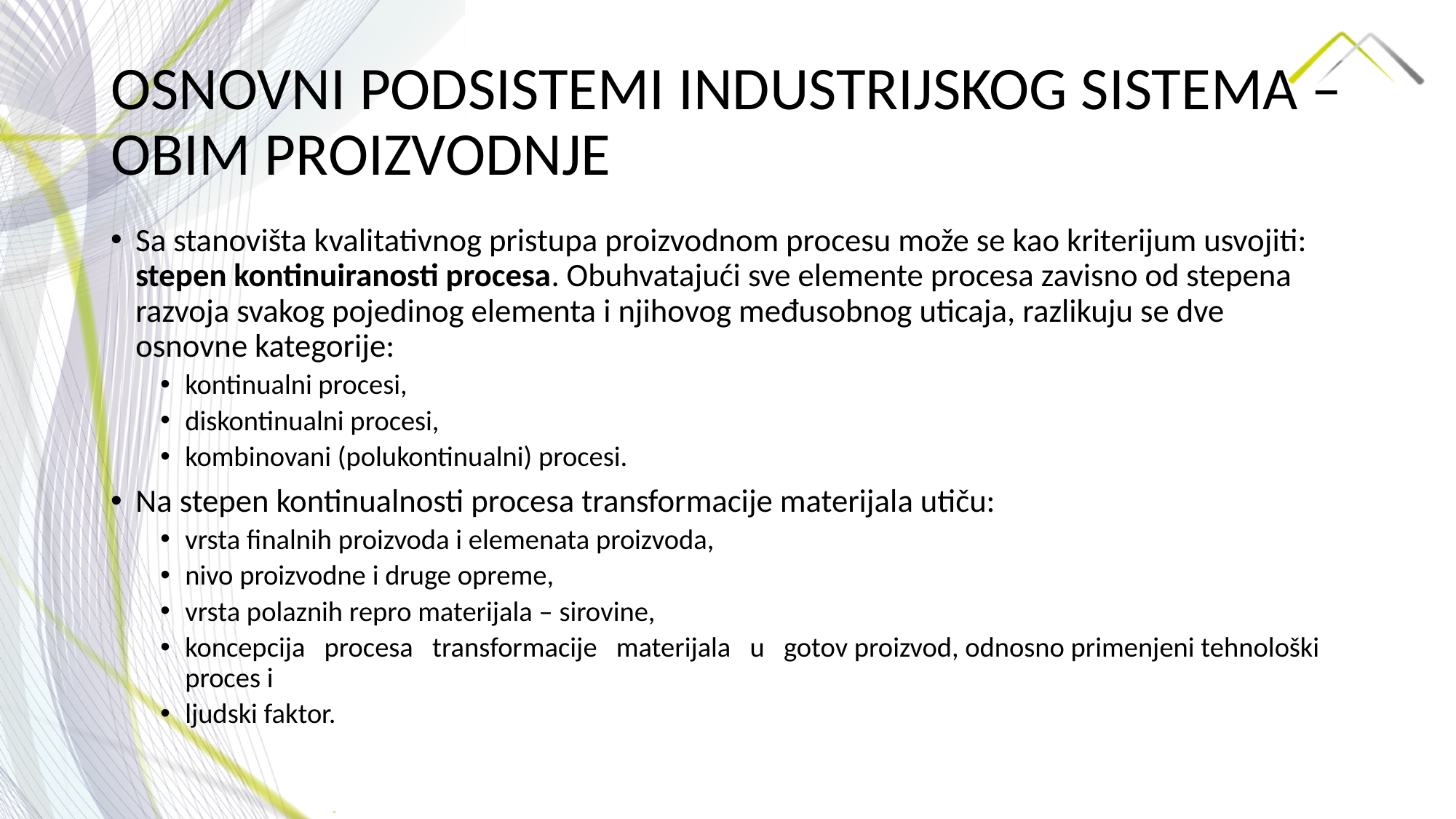

# OSNOVNI PODSISTEMI INDUSTRIJSKOG SISTEMA – OBIM PROIZVODNJE
Sa stanovišta kvalitativnog pristupa proizvodnom procesu može se kao kriterijum usvojiti: stepen kontinuiranosti procesa. Obuhvatajući sve elemente procesa zavisno od stepena razvoja svakog pojedinog elementa i njihovog međusobnog uticaja, razlikuju se dve osnovne kategorije:
kontinualni procesi,
diskontinualni procesi,
kombinovani (polukontinualni) procesi.
Na stepen kontinualnosti procesa transformacije materijala utiču:
vrsta finalnih proizvoda i elemenata proizvoda,
nivo proizvodne i druge opreme,
vrsta polaznih repro materijala – sirovine,
koncepcija   procesa   transformacije   materijala   u   gotov proizvod, odnosno primenjeni tehnološki proces i
ljudski faktor.